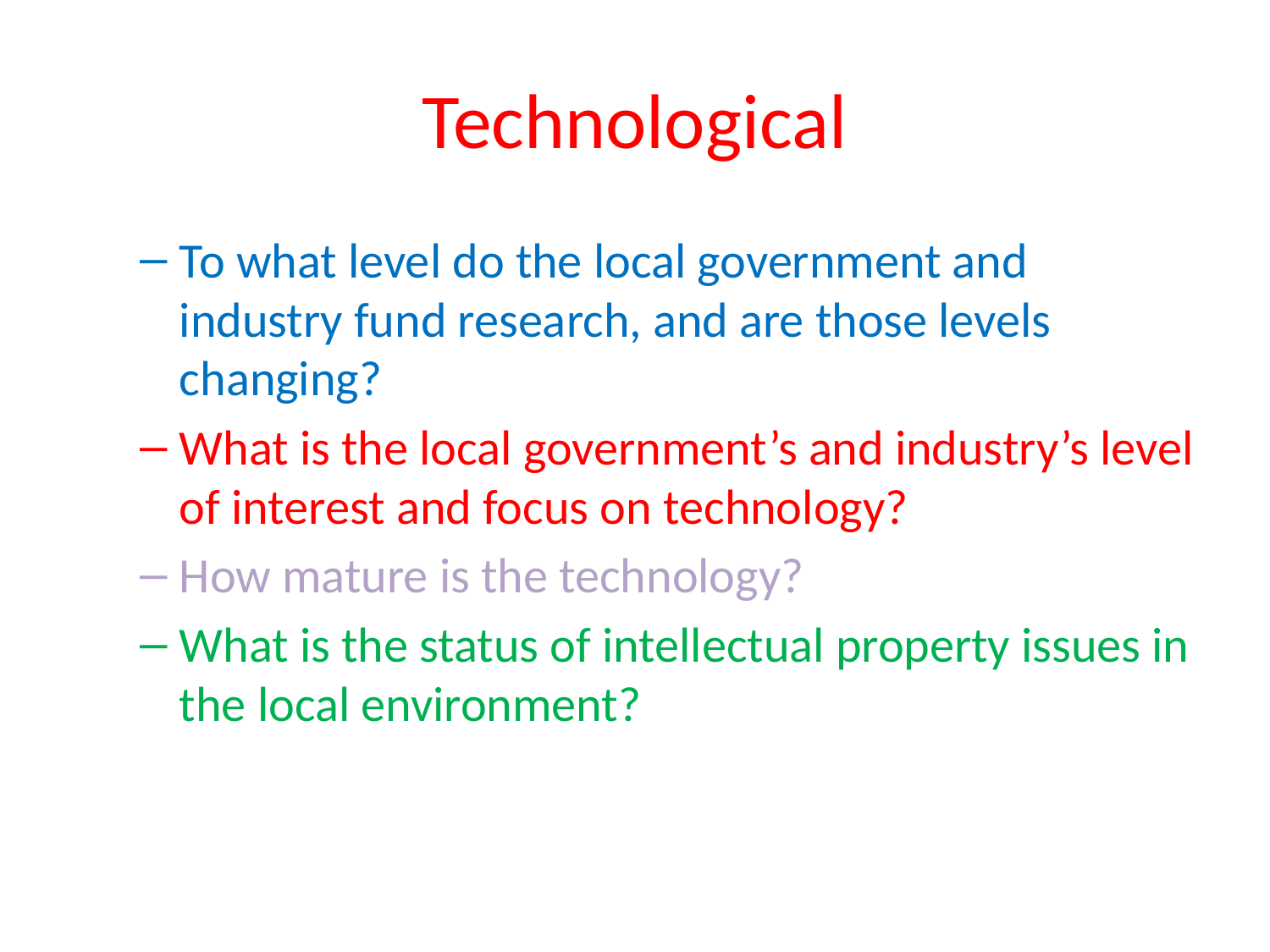

# Technological
To what level do the local government and industry fund research, and are those levels changing?
What is the local government’s and industry’s level of interest and focus on technology?
How mature is the technology?
What is the status of intellectual property issues in the local environment?